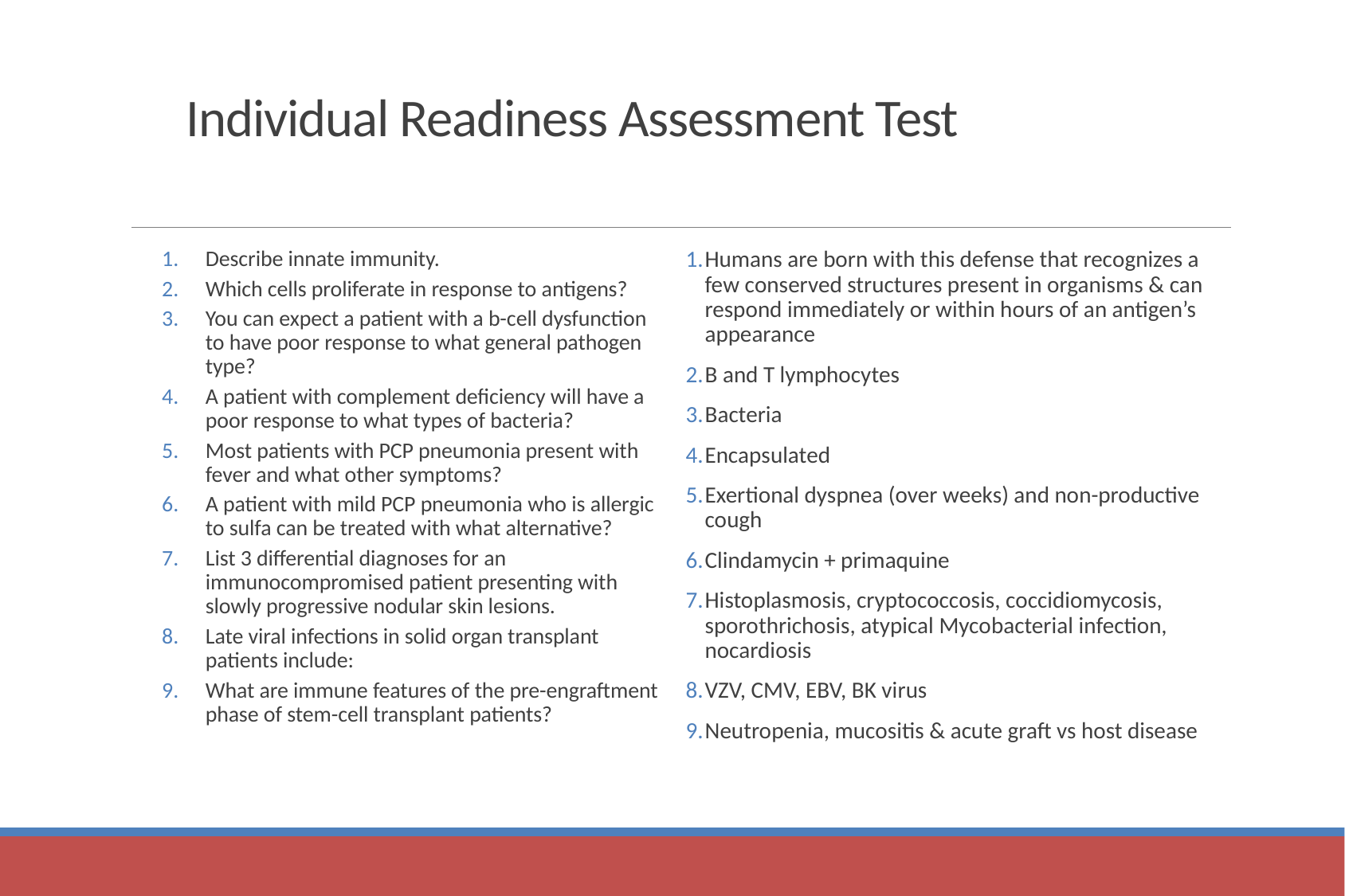

# Individual Readiness Assessment Test
Describe innate immunity.
Which cells proliferate in response to antigens?
You can expect a patient with a b-cell dysfunction to have poor response to what general pathogen type?
A patient with complement deficiency will have a poor response to what types of bacteria?
Most patients with PCP pneumonia present with fever and what other symptoms?
A patient with mild PCP pneumonia who is allergic to sulfa can be treated with what alternative?
List 3 differential diagnoses for an immunocompromised patient presenting with slowly progressive nodular skin lesions.
Late viral infections in solid organ transplant patients include:
What are immune features of the pre-engraftment phase of stem-cell transplant patients?

Humans are born with this defense that recognizes a few conserved structures present in organisms & can respond immediately or within hours of an antigen’s appearance
B and T lymphocytes
Bacteria
Encapsulated
Exertional dyspnea (over weeks) and non-productive cough
Clindamycin + primaquine
Histoplasmosis, cryptococcosis, coccidiomycosis, sporothrichosis, atypical Mycobacterial infection, nocardiosis
VZV, CMV, EBV, BK virus
Neutropenia, mucositis & acute graft vs host disease